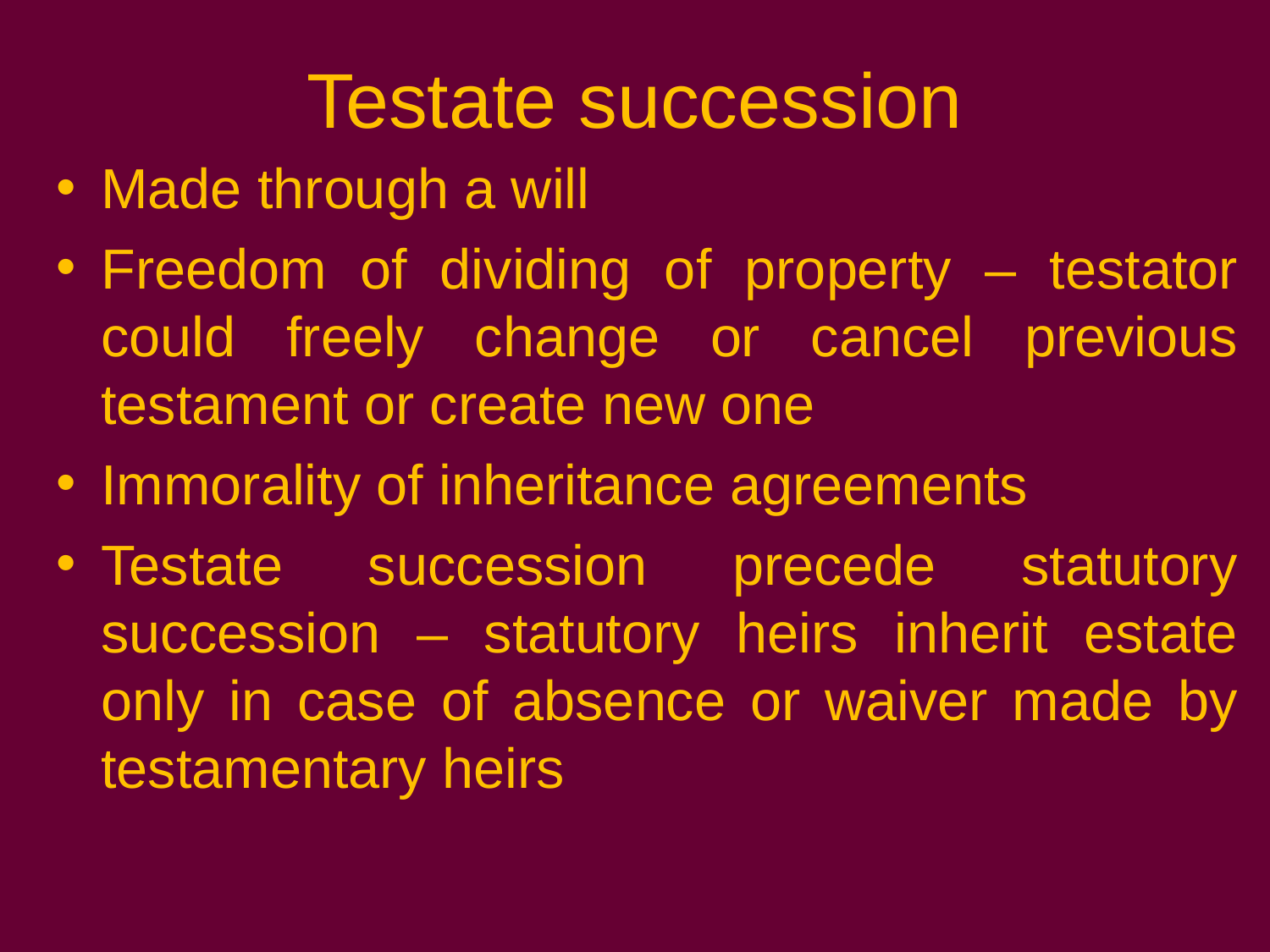

# Testate succession
Made through a will
Freedom of dividing of property – testator could freely change or cancel previous testament or create new one
Immorality of inheritance agreements
Testate succession precede statutory succession – statutory heirs inherit estate only in case of absence or waiver made by testamentary heirs